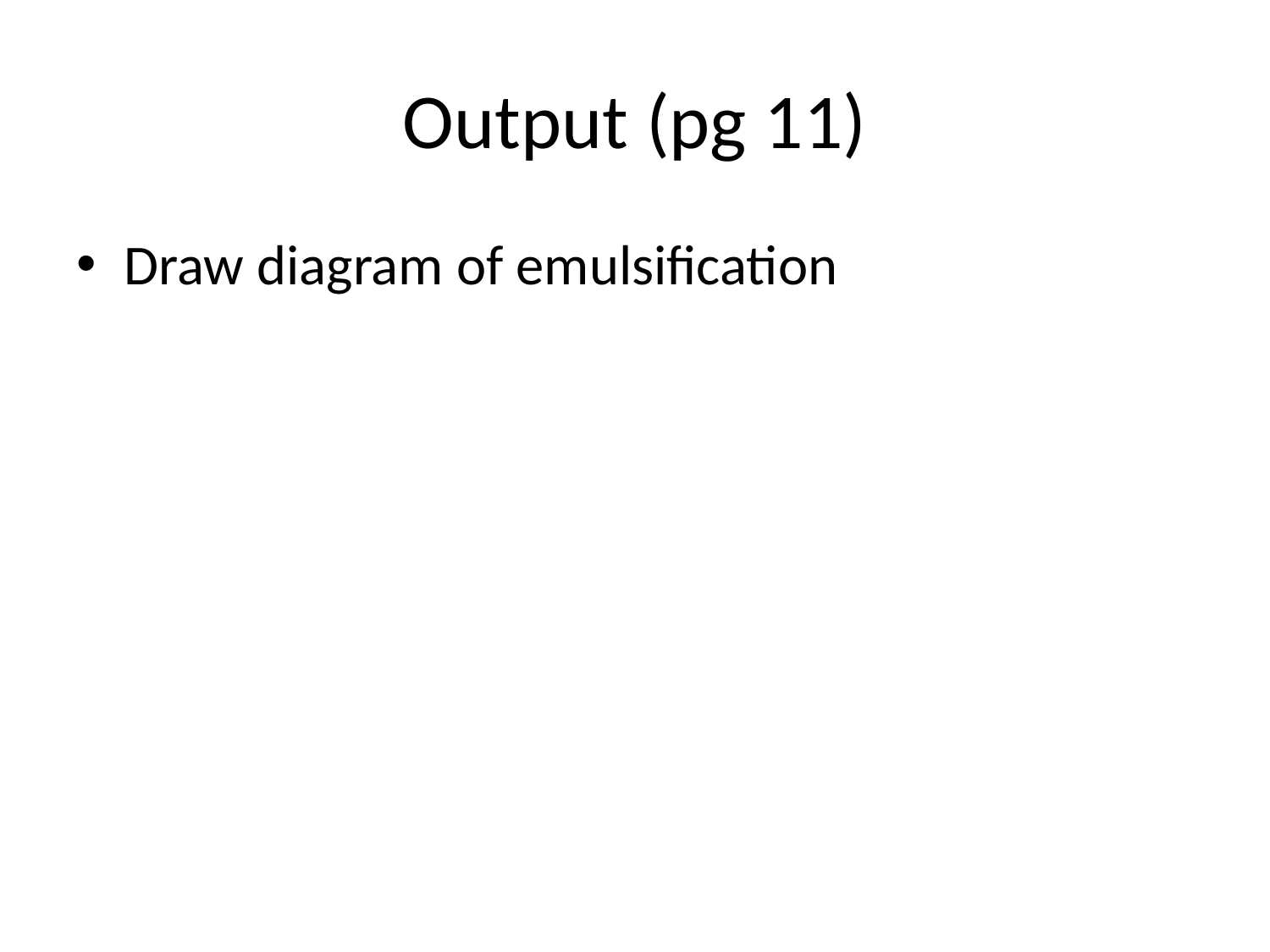

# Output (pg 11)
Draw diagram of emulsification